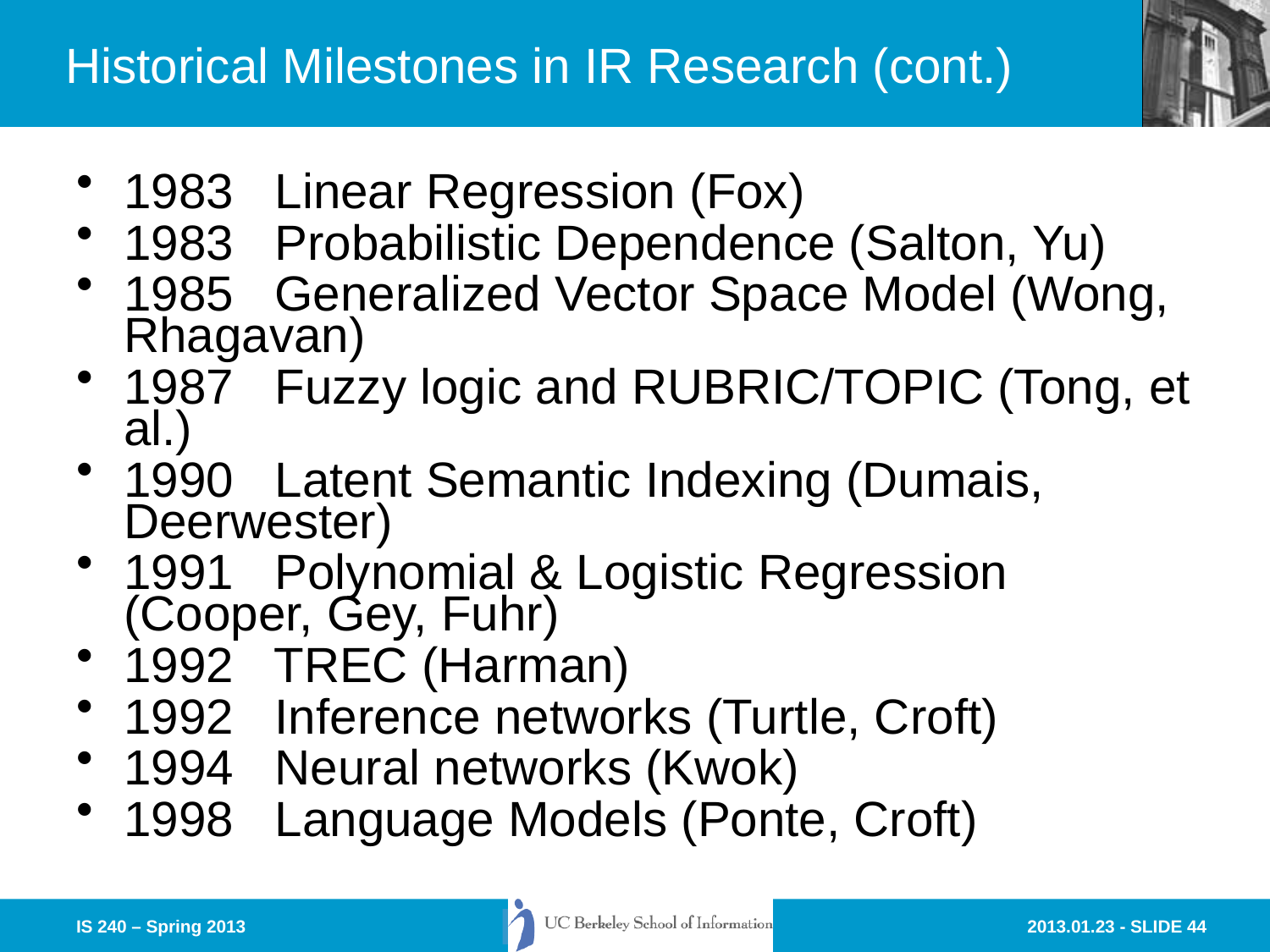

# Historical Milestones in IR Research (cont.)

1983   Linear Regression (Fox)
1983   Probabilistic Dependence (Salton, Yu)
1985   Generalized Vector Space Model (Wong, Rhagavan)
1987   Fuzzy logic and RUBRIC/TOPIC (Tong, et al.)
1990   Latent Semantic Indexing (Dumais, Deerwester)
1991   Polynomial & Logistic Regression (Cooper, Gey, Fuhr)
1992   TREC (Harman)
1992   Inference networks (Turtle, Croft)
1994   Neural networks (Kwok)
1998   Language Models (Ponte, Croft)

IS 240 – Spring 2013